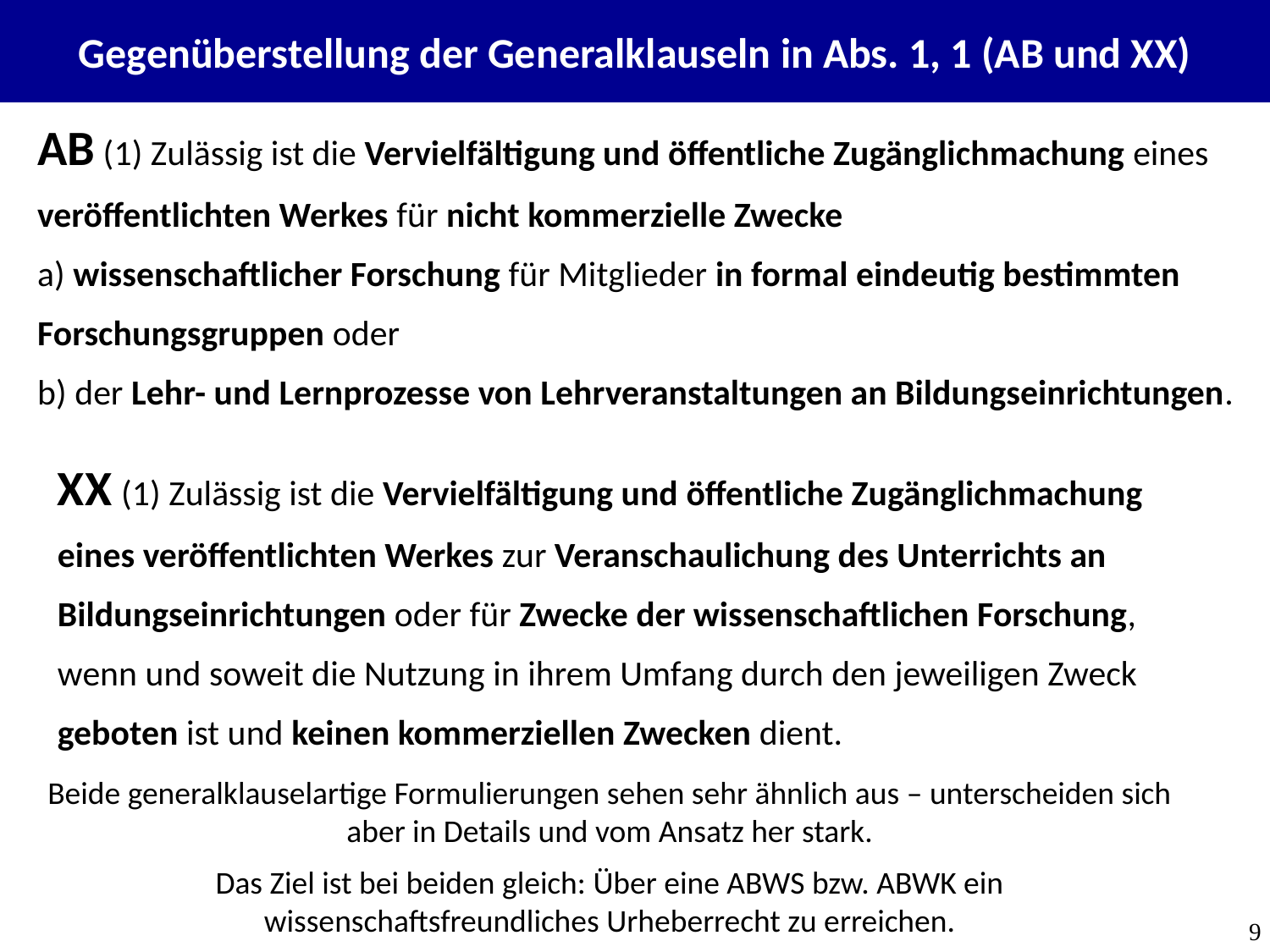

Gegenüberstellung der Generalklauseln in Abs. 1, 1 (AB und XX)
AB (1) Zulässig ist die Vervielfältigung und öffentliche Zugänglichmachung eines veröffentlichten Werkes für nicht kommerzielle Zwecke
a) wissenschaftlicher Forschung für Mitglieder in formal eindeutig bestimmten Forschungsgruppen oder
b) der Lehr- und Lernprozesse von Lehrveranstaltungen an Bildungseinrichtungen.
XX (1) Zulässig ist die Vervielfältigung und öffentliche Zugänglichmachung eines veröffentlichten Werkes zur Veranschaulichung des Unterrichts an Bildungseinrichtungen oder für Zwecke der wissenschaftlichen Forschung, wenn und soweit die Nutzung in ihrem Umfang durch den jeweiligen Zweck geboten ist und keinen kommerziellen Zwecken dient.
Beide generalklauselartige Formulierungen sehen sehr ähnlich aus – unterscheiden sich aber in Details und vom Ansatz her stark.
Das Ziel ist bei beiden gleich: Über eine ABWS bzw. ABWK ein wissenschaftsfreundliches Urheberrecht zu erreichen.